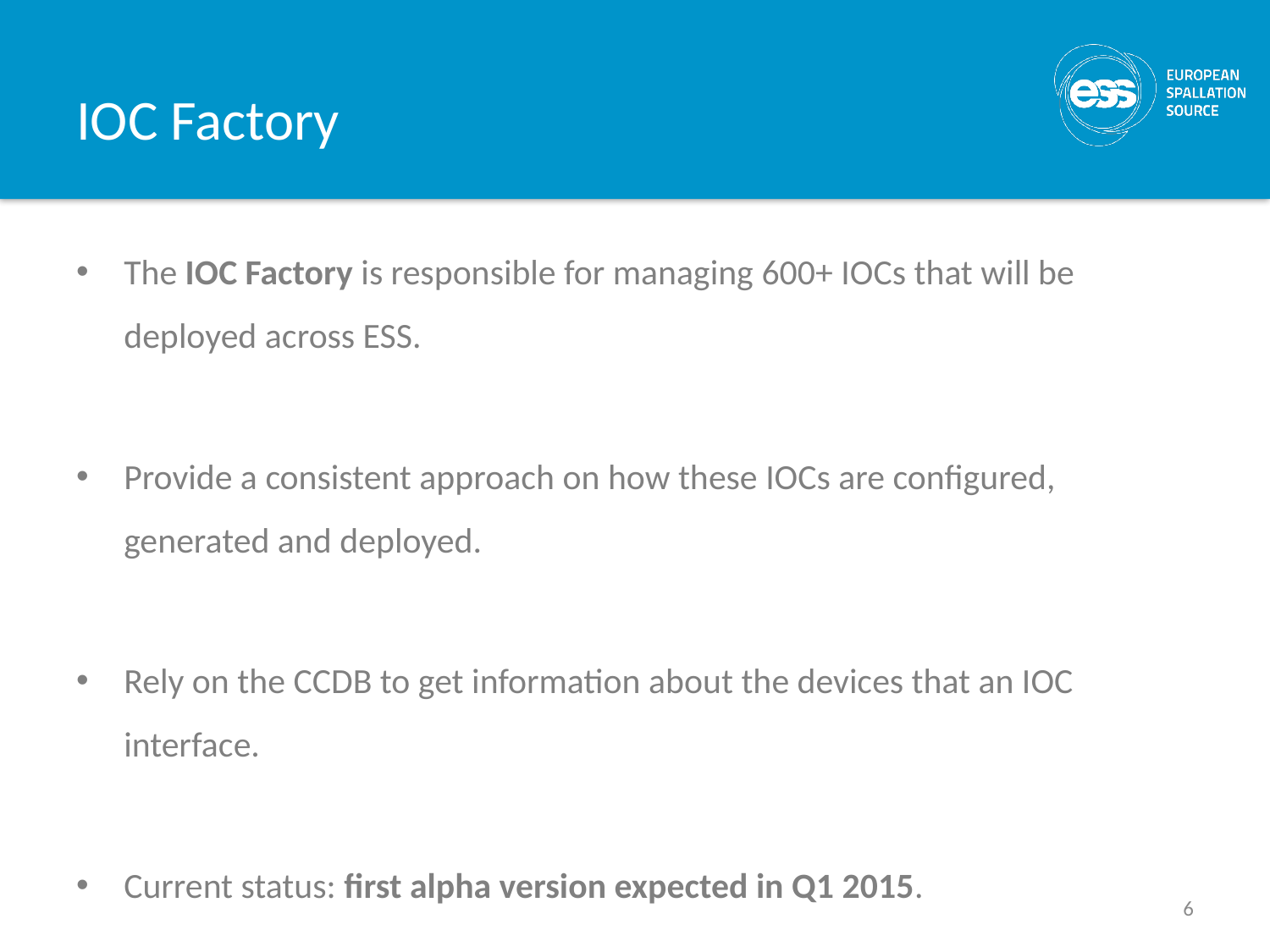

# IOC Factory
The IOC Factory is responsible for managing 600+ IOCs that will be deployed across ESS.

Provide a consistent approach on how these IOCs are configured, generated and deployed.

Rely on the CCDB to get information about the devices that an IOC interface.

Current status: first alpha version expected in Q1 2015.
6